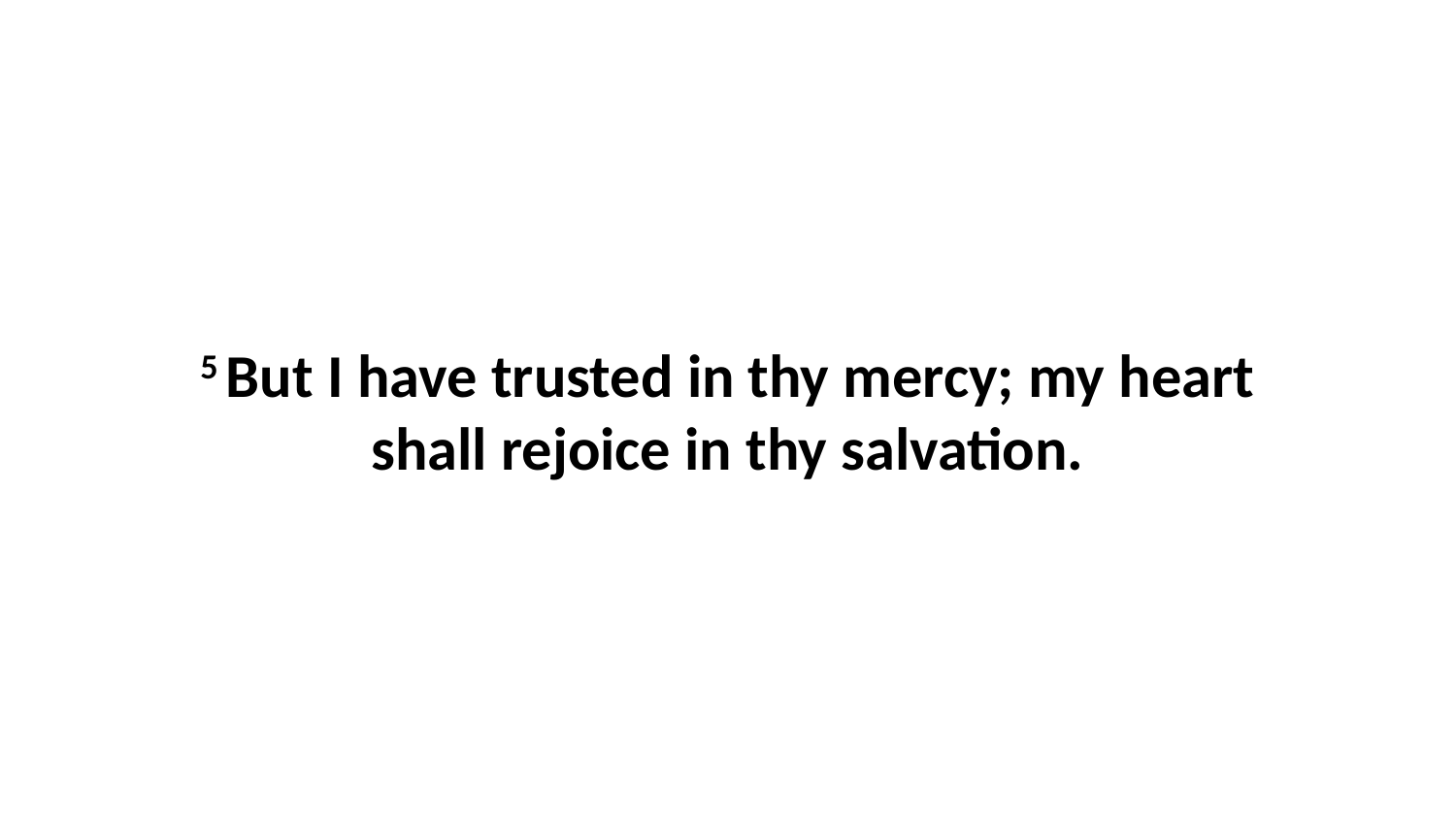

5 But I have trusted in thy mercy; my heart shall rejoice in thy salvation.